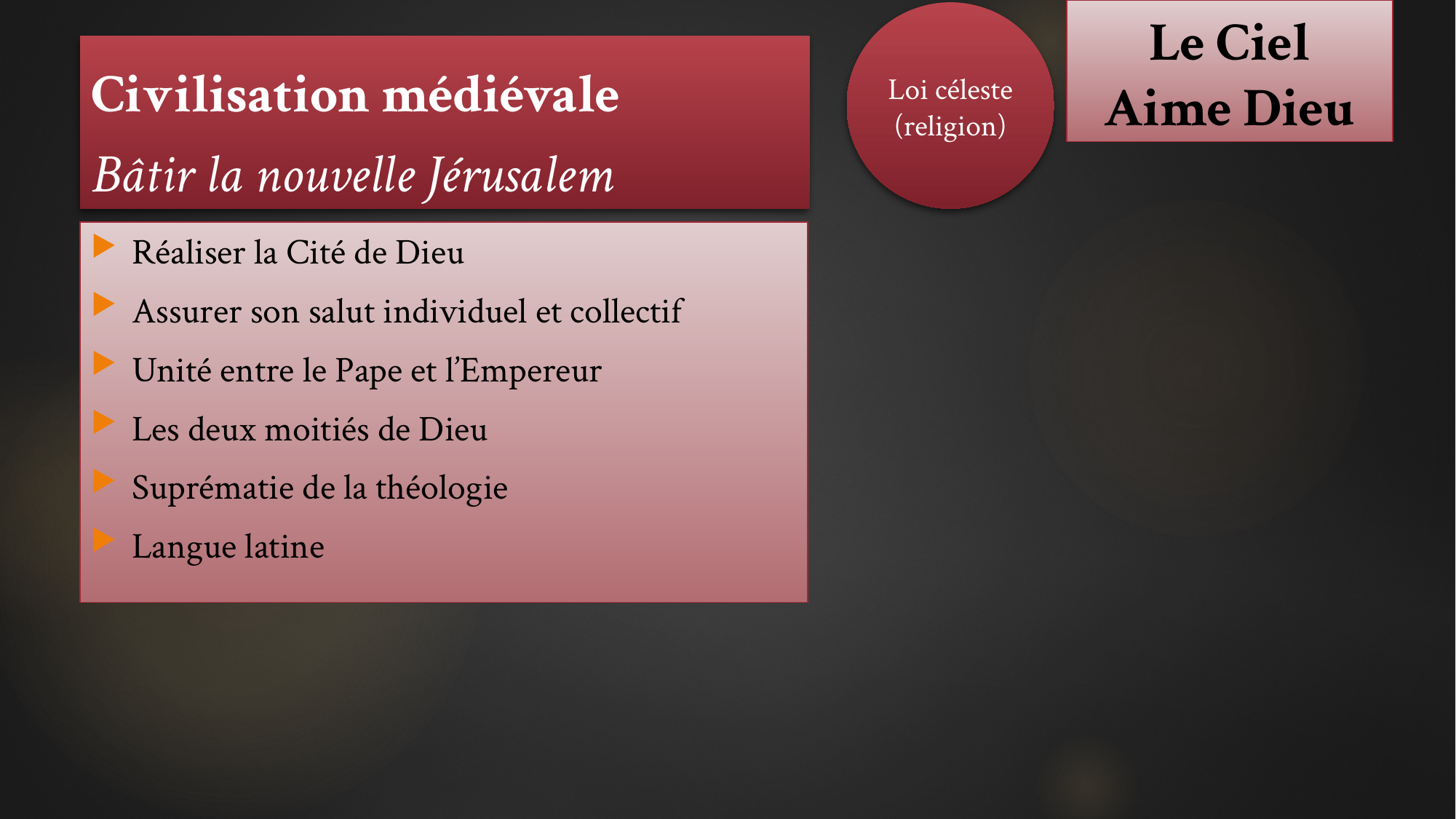

Le Ciel
Aime Dieu
Loi céleste
(religion)
Civilisation médiévale
Bâtir la nouvelle Jérusalem
Réaliser la Cité de Dieu
Assurer son salut individuel et collectif
Unité entre le Pape et l’Empereur
Les deux moitiés de Dieu
Suprématie de la théologie
Langue latine